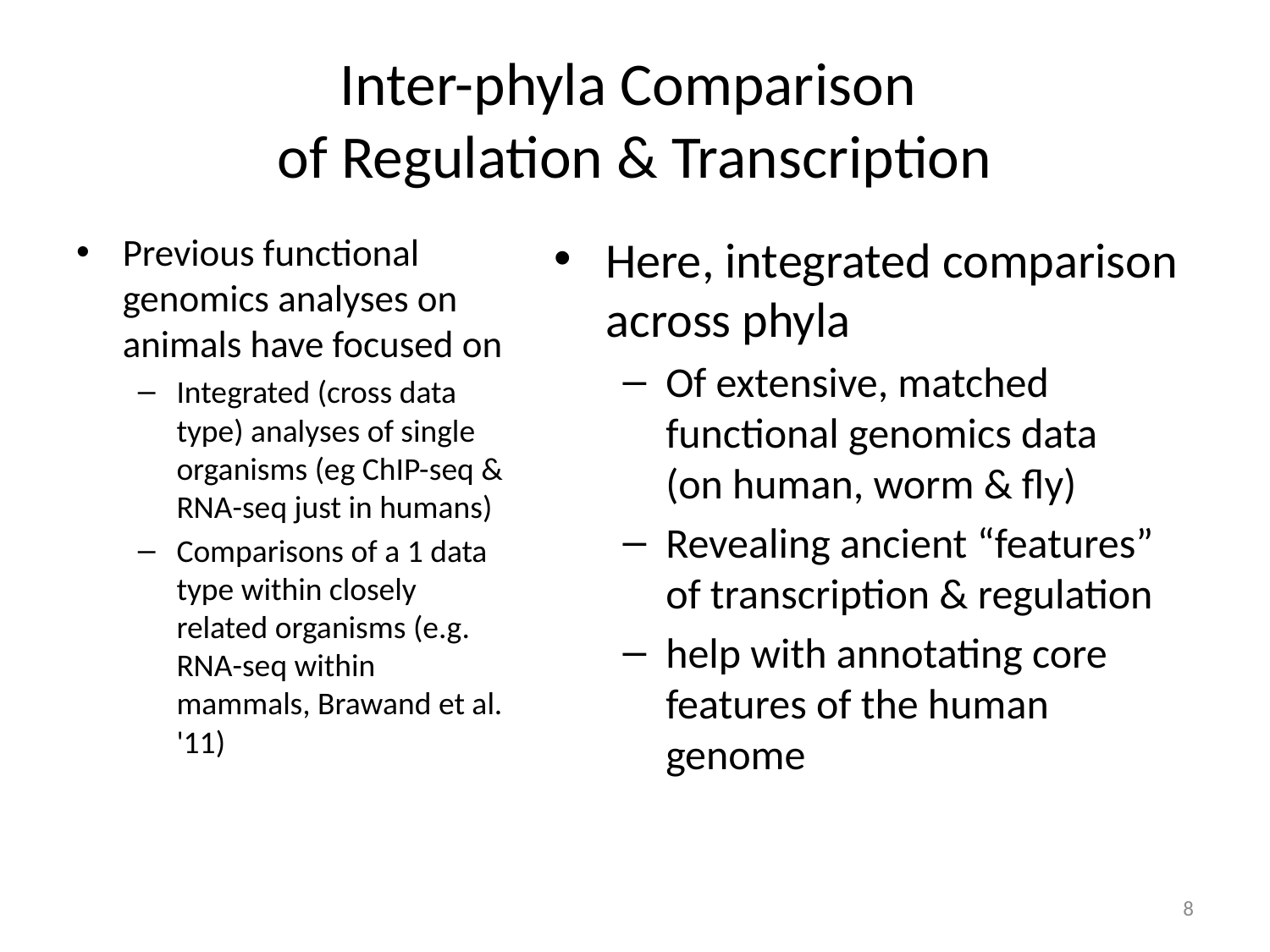

# Inter-phyla Comparison of Regulation & Transcription
Previous functional genomics analyses on animals have focused on
Integrated (cross data type) analyses of single organisms (eg ChIP-seq & RNA-seq just in humans)
Comparisons of a 1 data type within closely related organisms (e.g. RNA-seq within mammals, Brawand et al. '11)
Here, integrated comparison across phyla
Of extensive, matched functional genomics data
(on human, worm & fly)
Revealing ancient “features” of transcription & regulation
help with annotating core features of the human genome

8